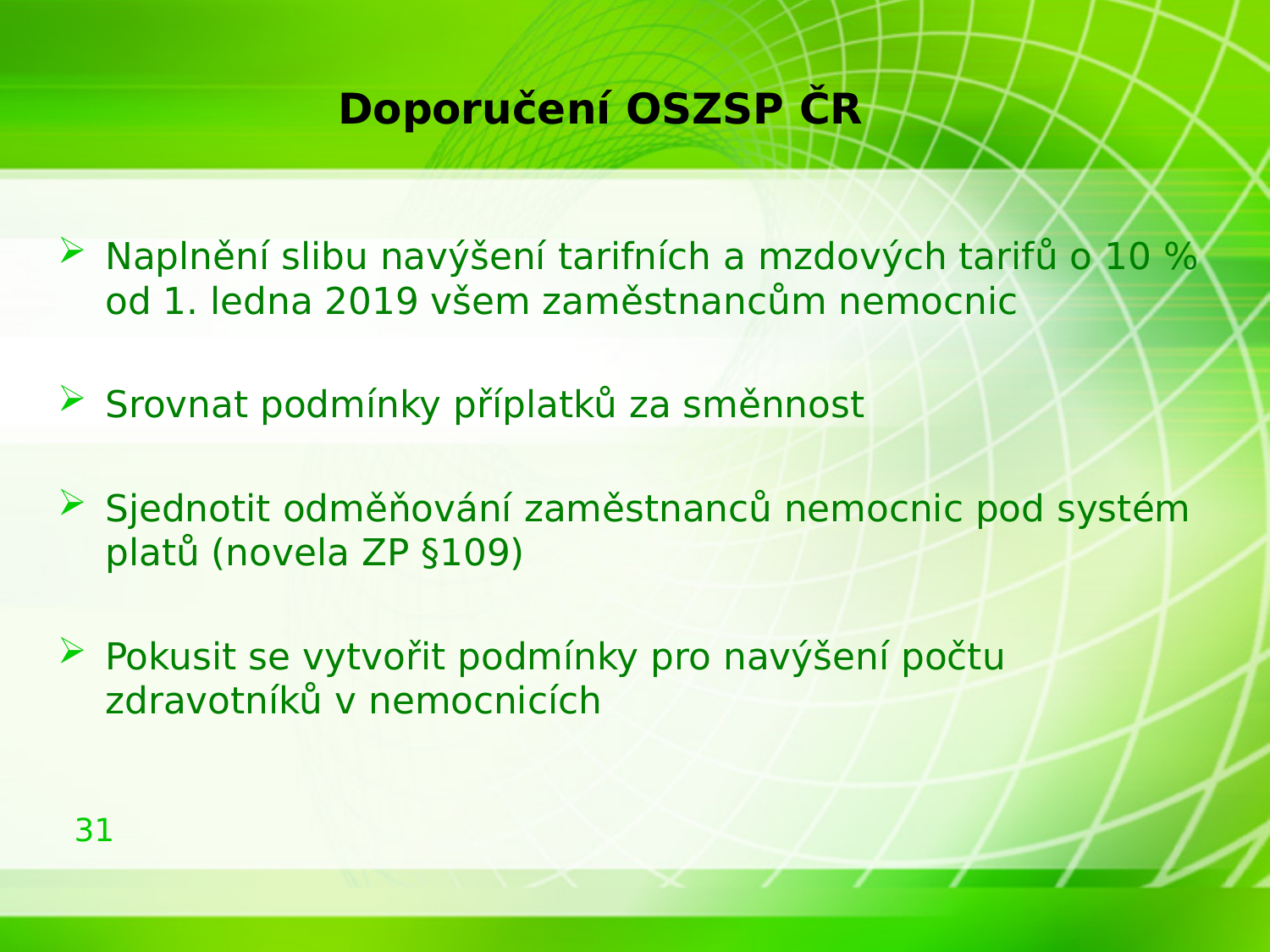

# Doporučení OSZSP ČR

Naplnění slibu navýšení tarifních a mzdových tarifů o 10 % od 1. ledna 2019 všem zaměstnancům nemocnic

Srovnat podmínky příplatků za směnnost

Sjednotit odměňování zaměstnanců nemocnic pod systém platů (novela ZP §109)

Pokusit se vytvořit podmínky pro navýšení počtu zdravotníků v nemocnicích